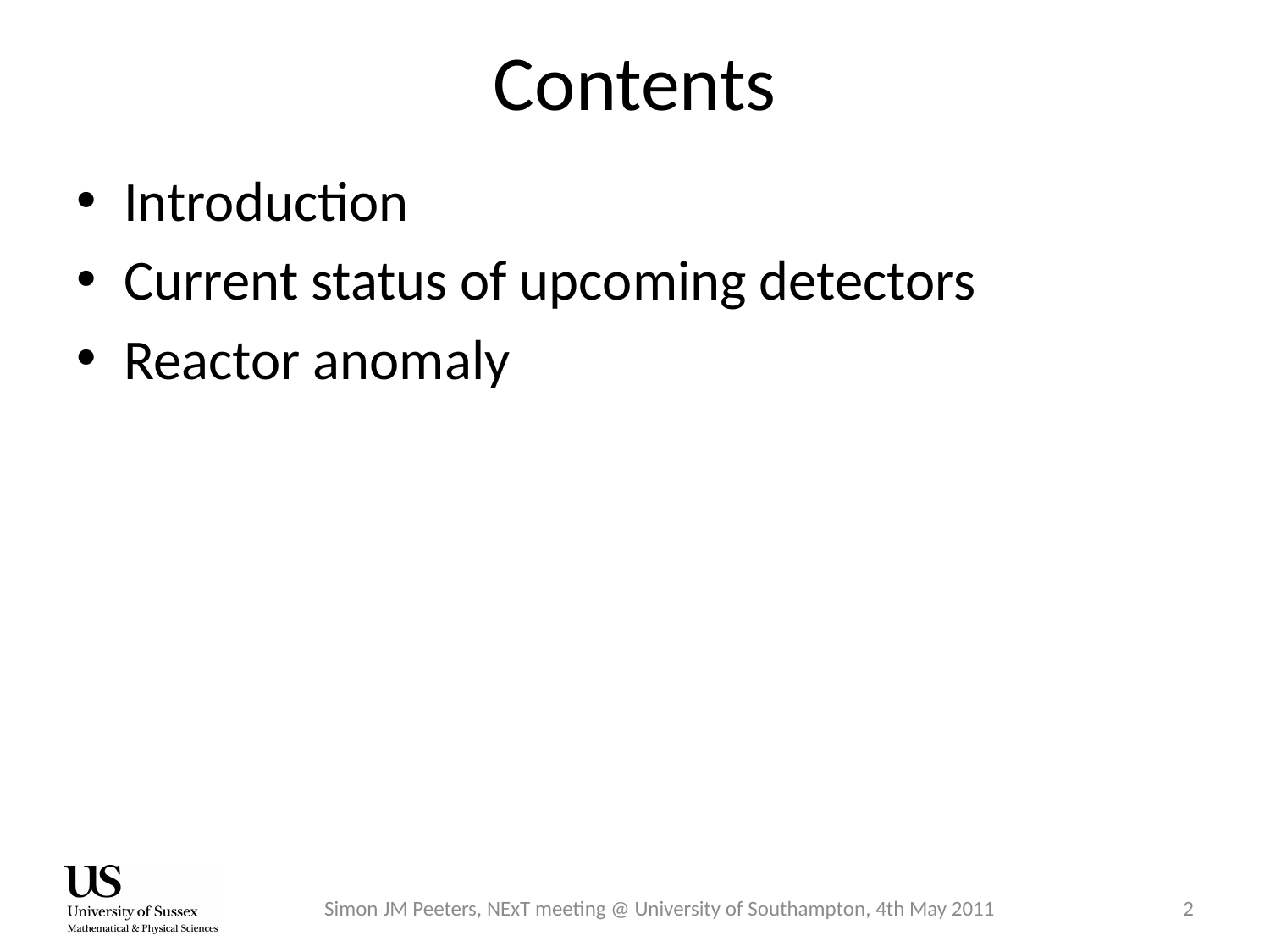

# Contents
Introduction
Current status of upcoming detectors
Reactor anomaly

Simon JM Peeters, NExT meeting @ University of Southampton, 4th May 2011
2